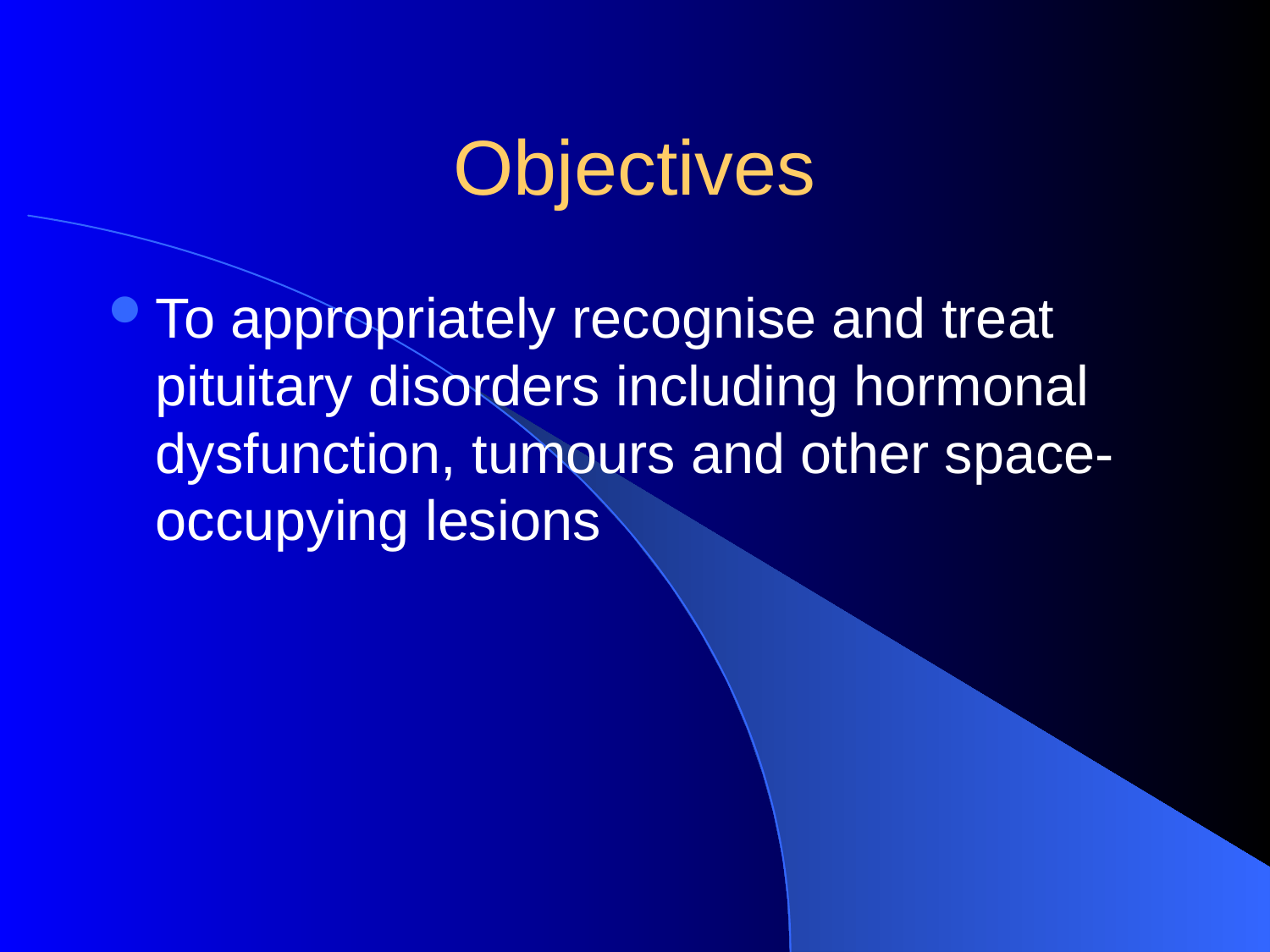

Objectives
To appropriately recognise and treat pituitary disorders including hormonal dysfunction, tumours and other space-occupying lesions